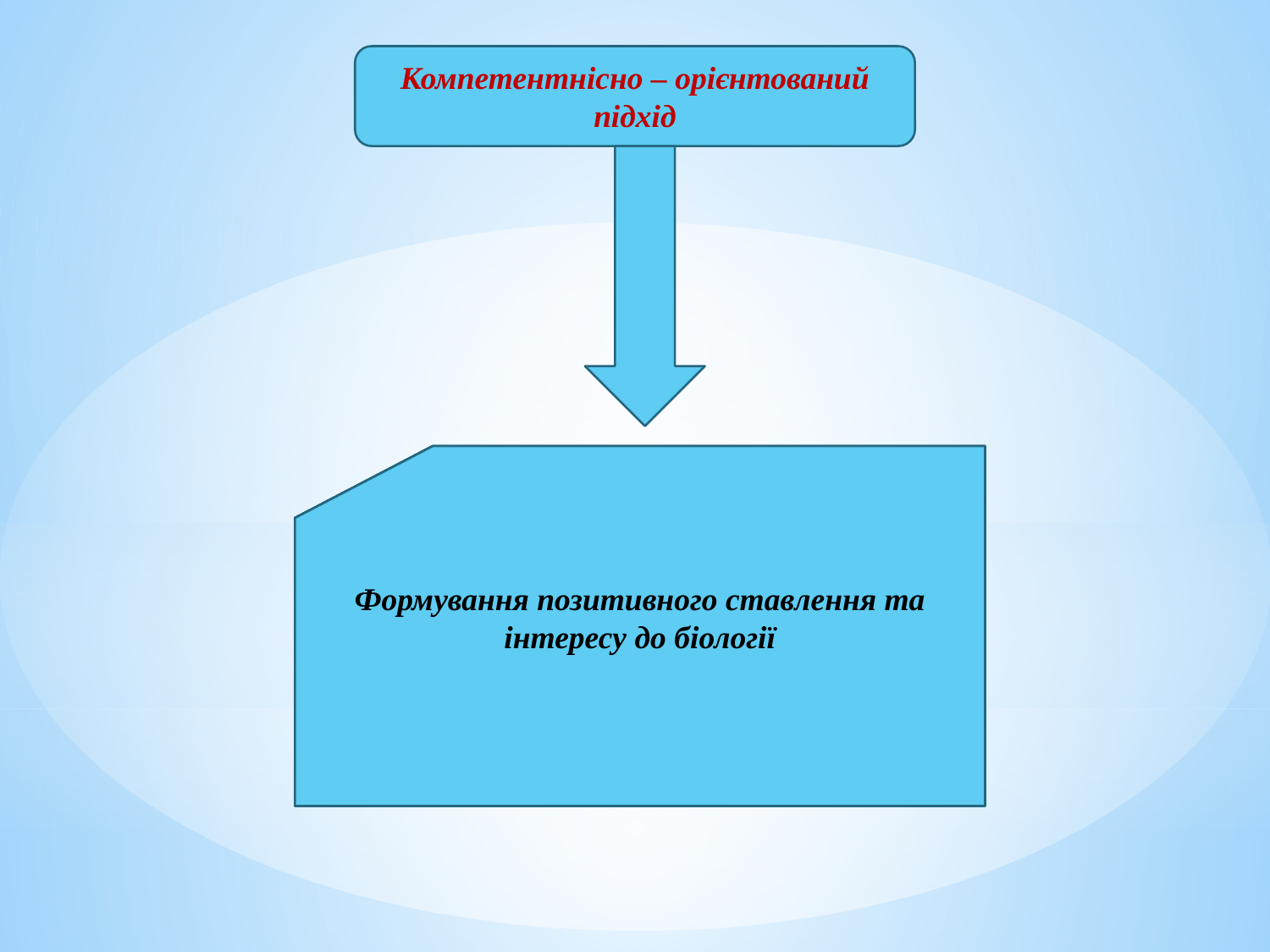

Компетентнісно – орієнтований підхід

Інтелектуальний розвиток учнів, формування видів мислення, характерних для біологічної діяльності і необхідних людині для повноцінного життя в суспільстві
Опанування прийомів біологічної діяльності, які необхідні у вивченні суміжних предметів для продовження навчання та в практичній діяльності
Формування уявлень про біологію як форму опису і метод пізнання навколишнього середовища
Формування позитивного ставлення та інтересу до біології
Виховання учнів у процесі навчання біології